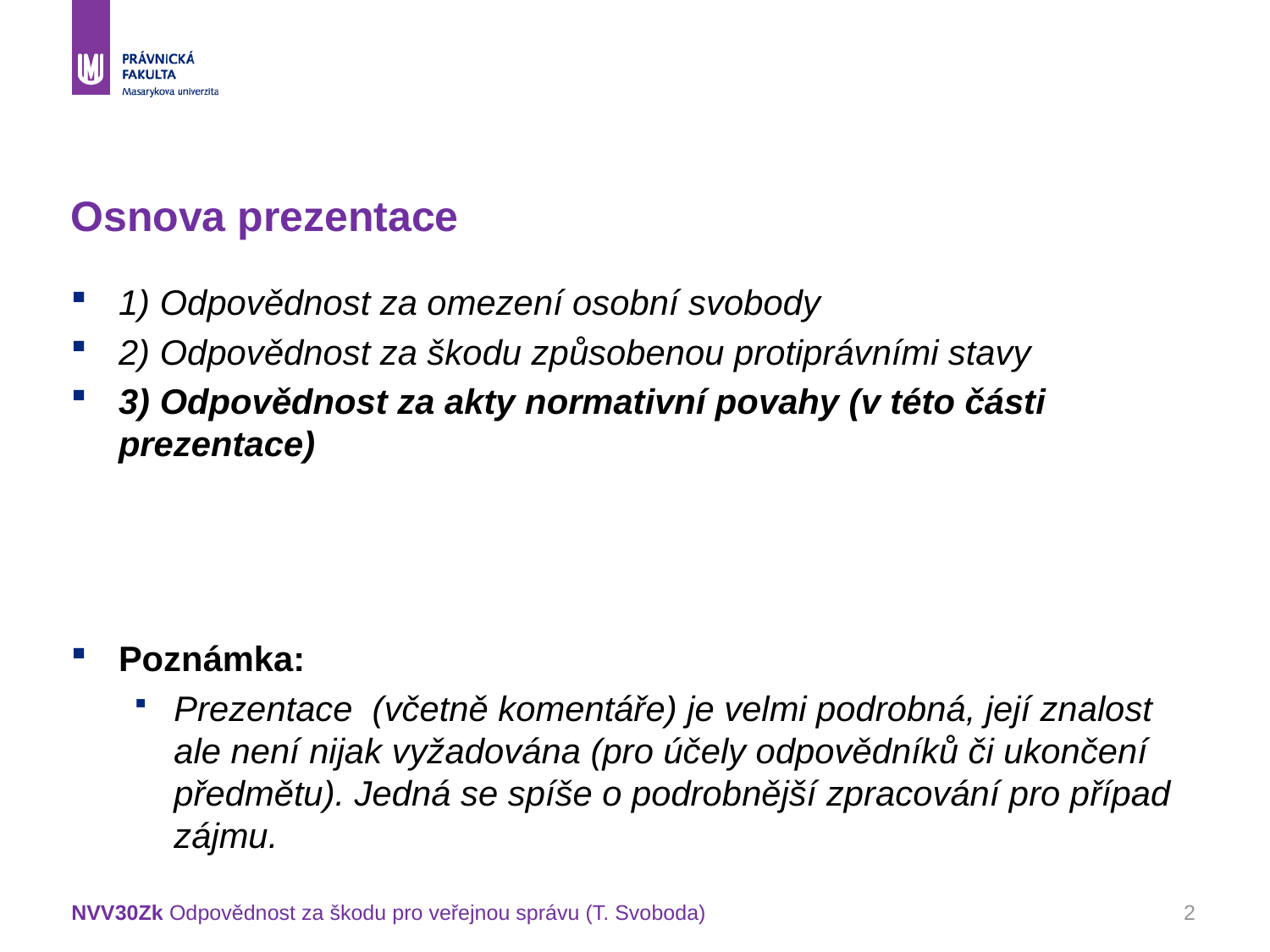

# Osnova prezentace
1) Odpovědnost za omezení osobní svobody
2) Odpovědnost za škodu způsobenou protiprávními stavy
3) Odpovědnost za akty normativní povahy (v této části prezentace)

Poznámka:
Prezentace  (včetně komentáře) je velmi podrobná, její znalost ale není nijak vyžadována (pro účely odpovědníků či ukončení předmětu). Jedná se spíše o podrobnější zpracování pro případ zájmu.

NVV30Zk Odpovědnost za škodu pro veřejnou správu (T. Svoboda)
2